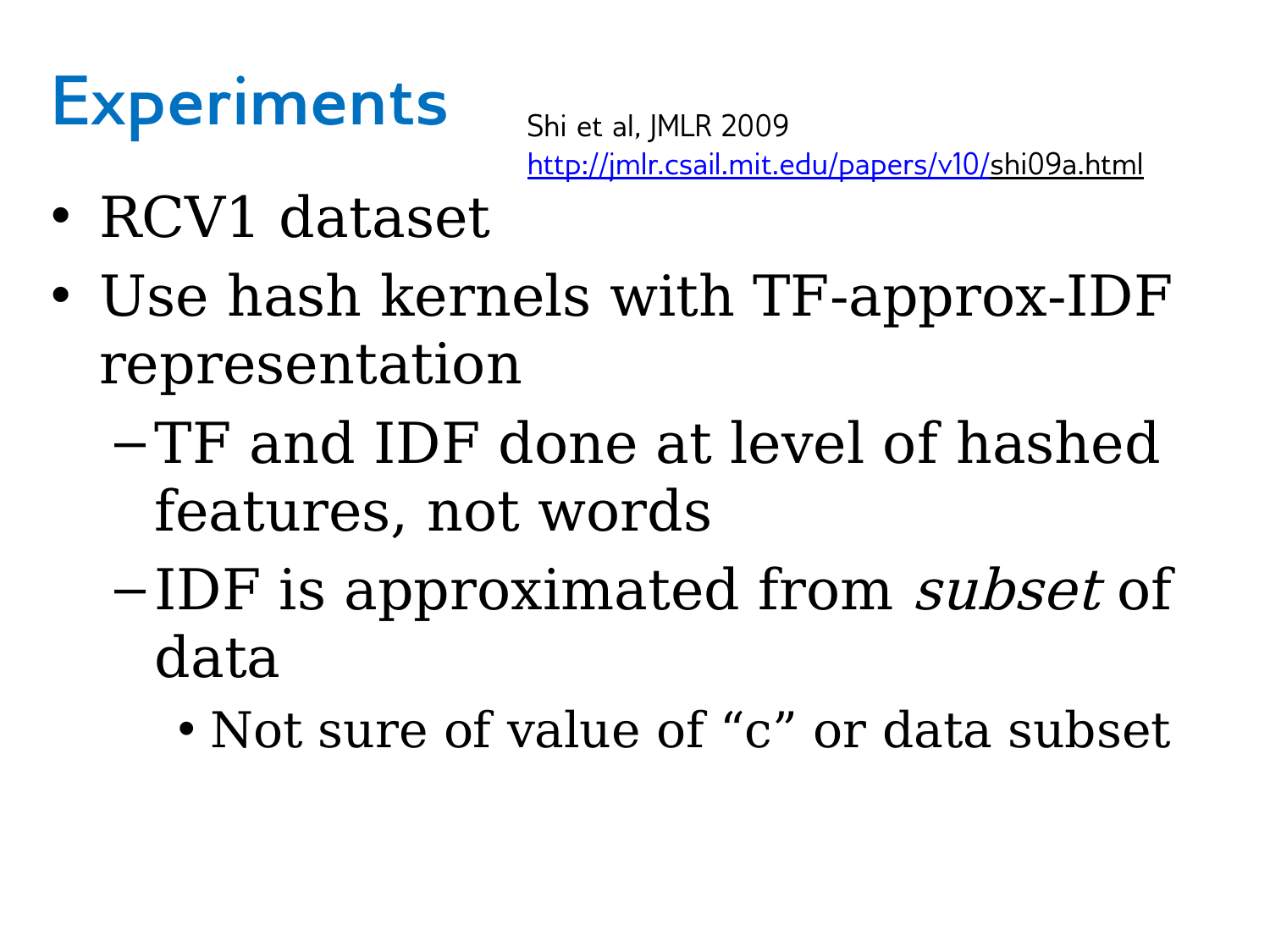

# Experiments
Shi et al, JMLR 2009
http://jmlr.csail.mit.edu/papers/v10/shi09a.html
RCV1 dataset
Use hash kernels with TF-approx-IDF representation
TF and IDF done at level of hashed features, not words
IDF is approximated from subset of data
Not sure of value of “c” or data subset